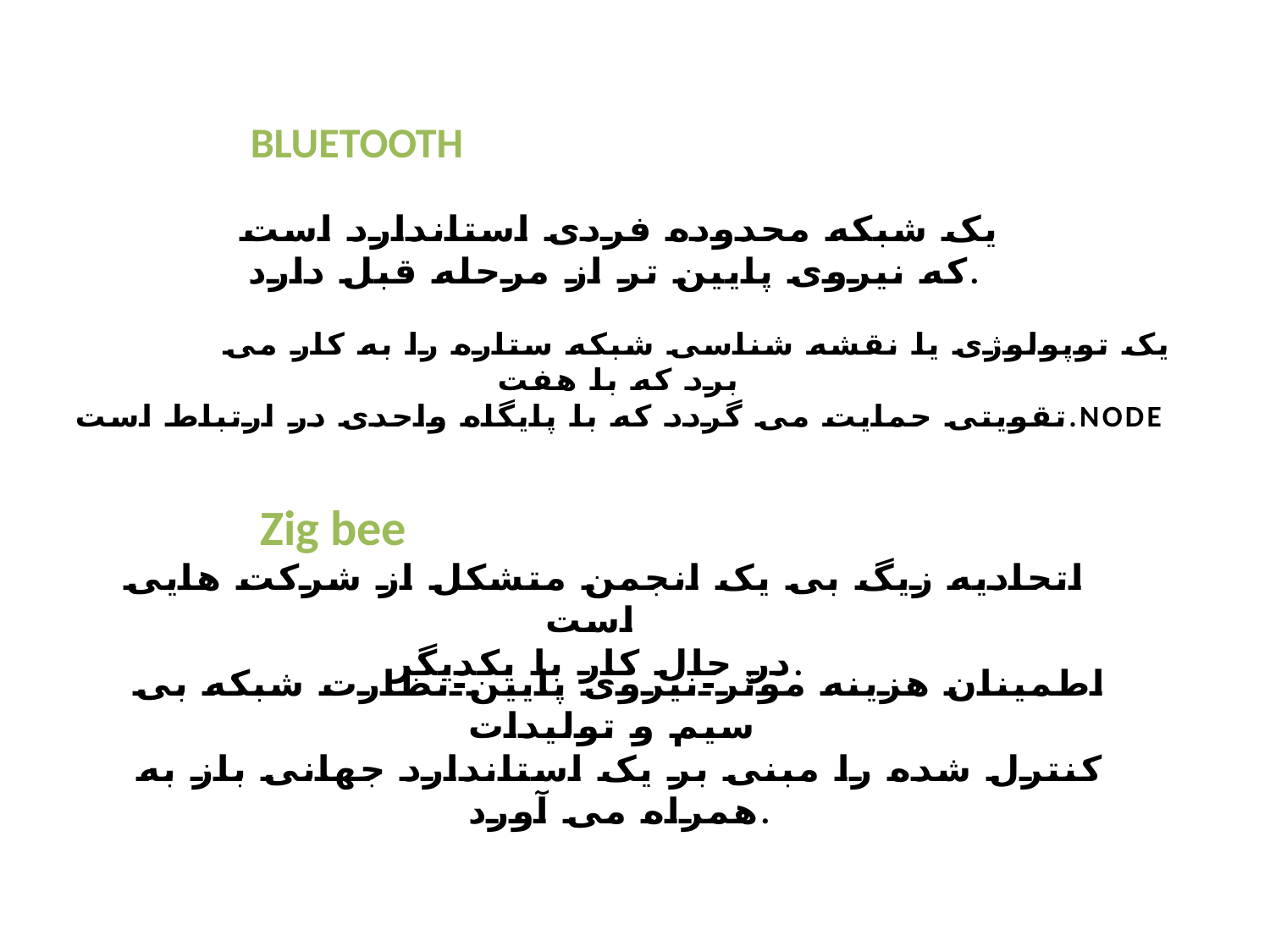

BLUETOOTH

# یک شبکه محدوده فردی استاندارد است که نیروی پایین تر از مرحله قبل دارد.
           یک توپولوژی یا نقشه شناسی شبکه ستاره را به کار می برد که با هفت
تقویتی حمایت می گردد که با پایگاه واحدی در ارتباط است.NODE
Zig bee
 اتحادیه زیگ بی یک انجمن متشکل از شرکت هایی است
در حال کار با یکدیگر.
اطمینان هزینه موثر-نیروی پایین-نظارت شبکه بی سیم و تولیدات
کنترل شده را مبنی بر یک استاندارد جهانی باز به همراه می آورد.